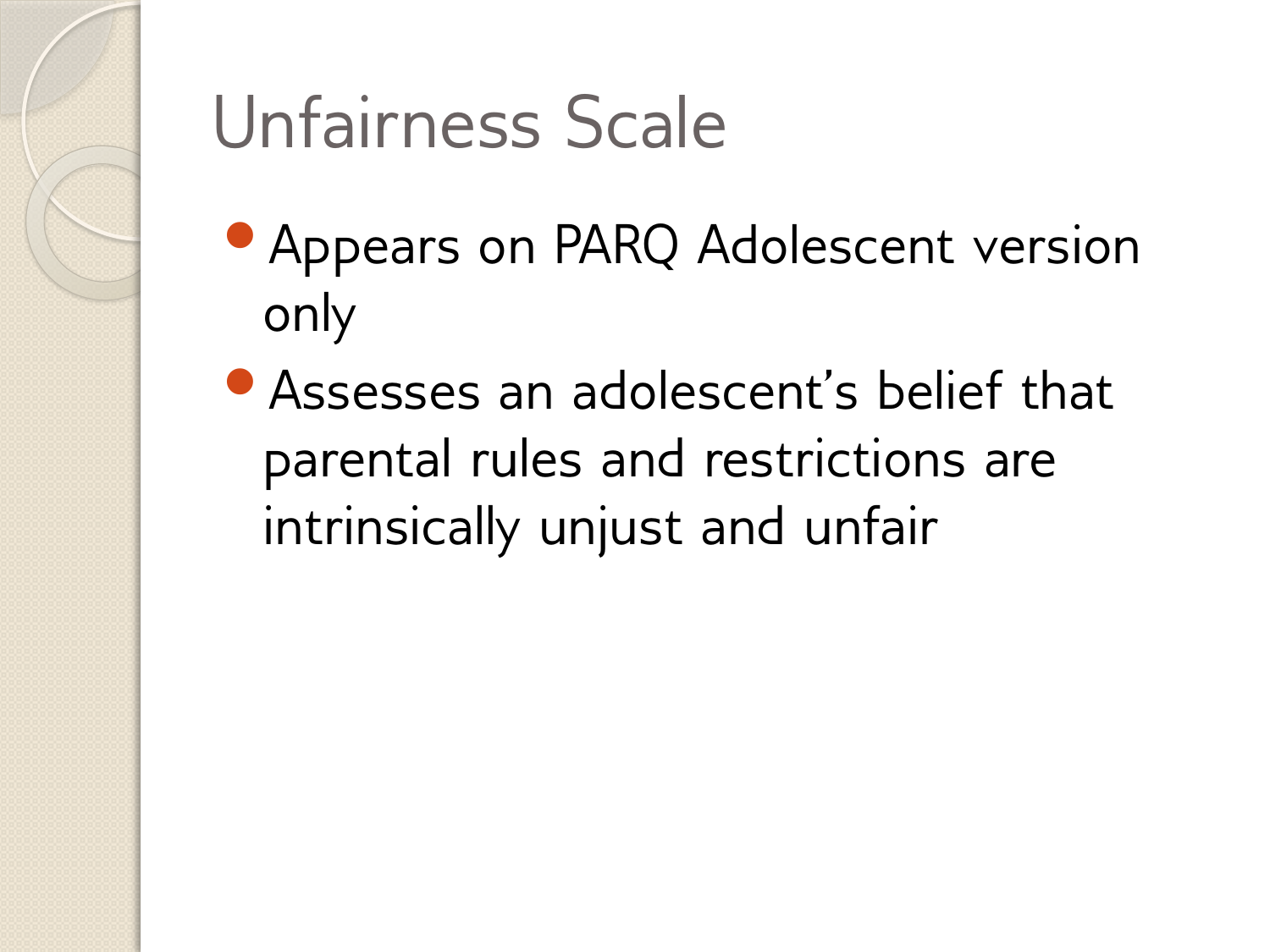

# Unfairness Scale
Appears on PARQ Adolescent version only
Assesses an adolescent’s belief that parental rules and restrictions are intrinsically unjust and unfair